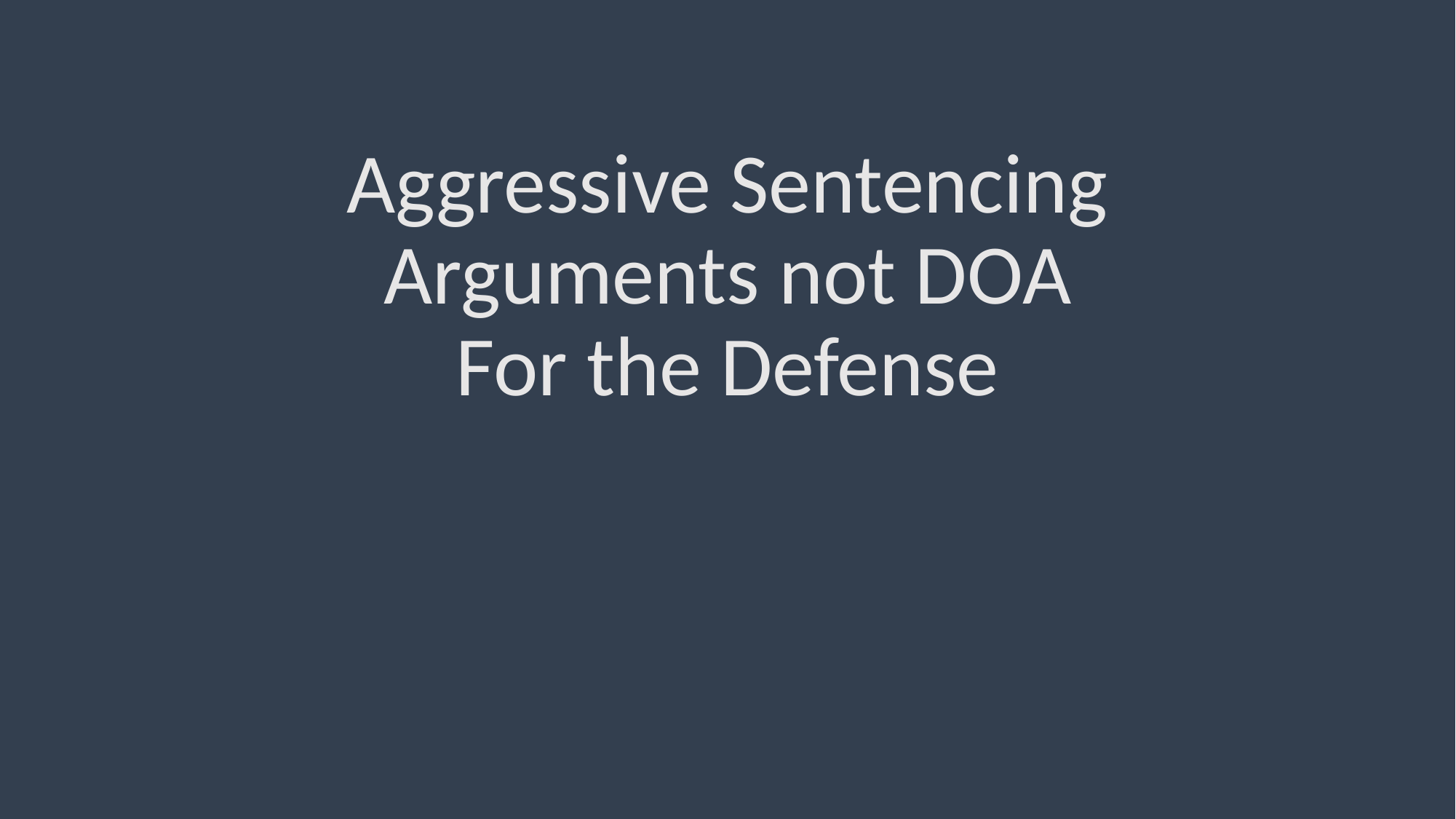

# Aggressive Sentencing Arguments not DOA For the Defense